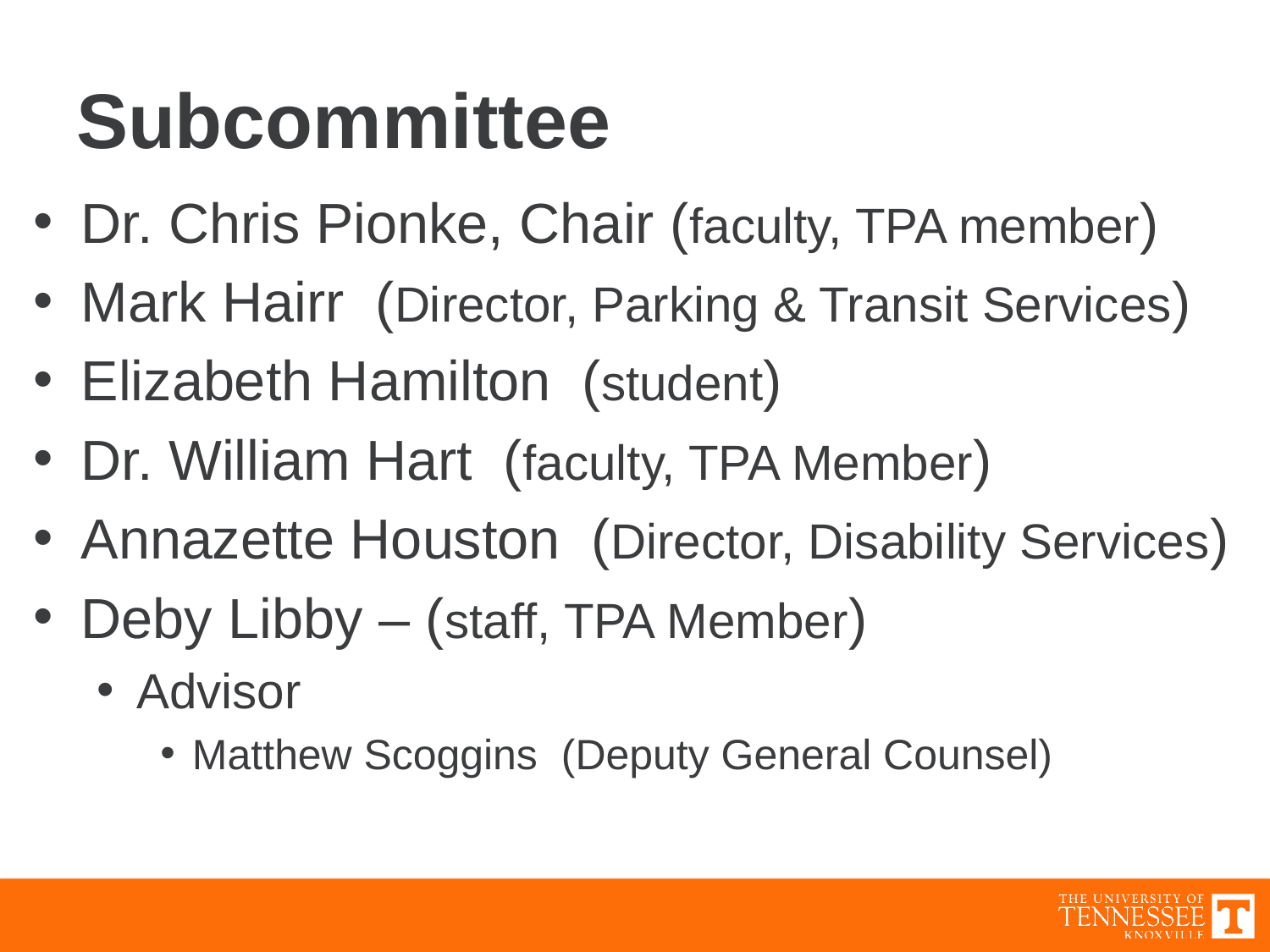

# Subcommittee
Dr. Chris Pionke, Chair (faculty, TPA member)
Mark Hairr  (Director, Parking & Transit Services)
Elizabeth Hamilton  (student)
Dr. William Hart  (faculty, TPA Member)
Annazette Houston  (Director, Disability Services)
Deby Libby – (staff, TPA Member)
Advisor
Matthew Scoggins  (Deputy General Counsel)